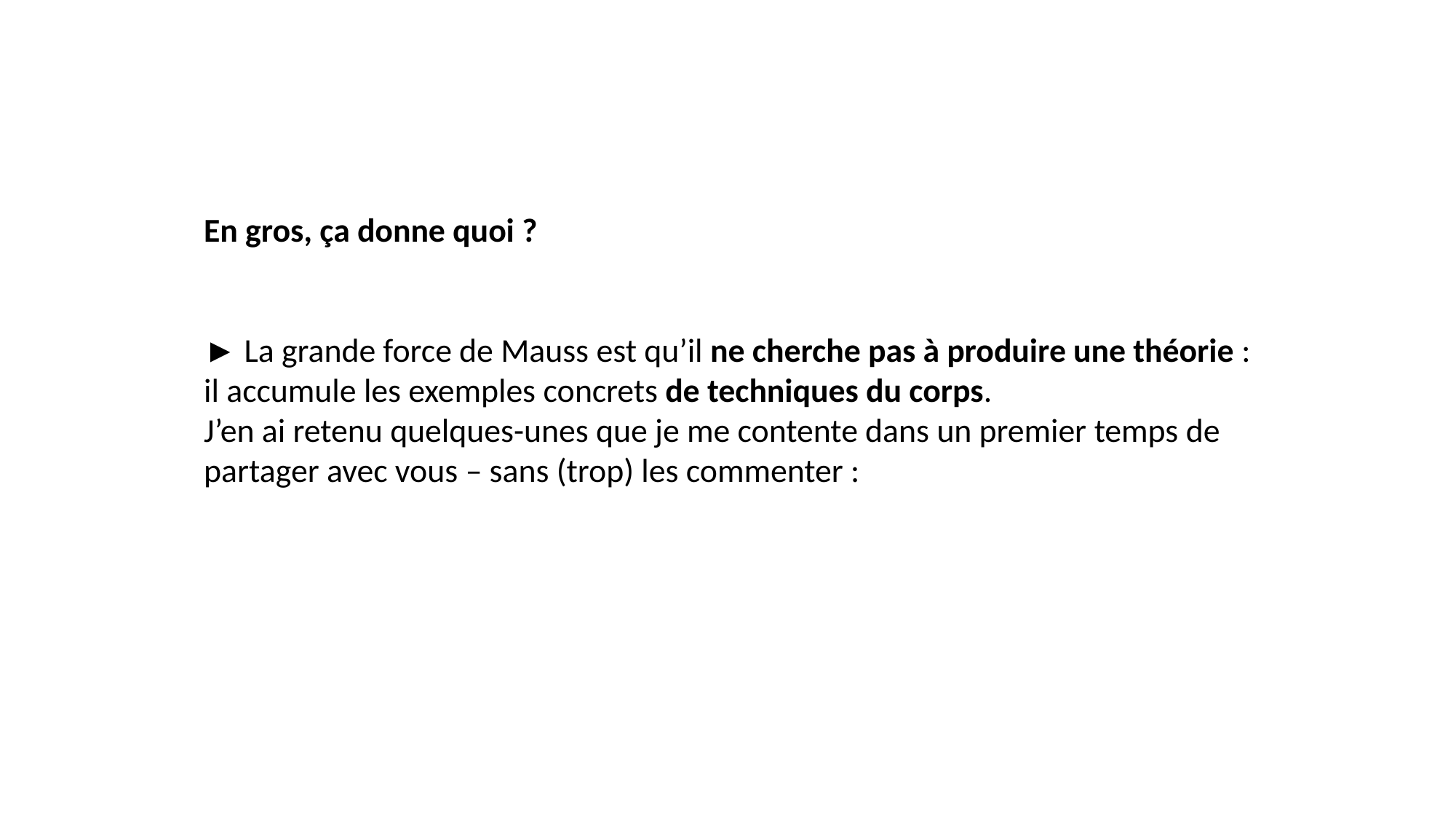

# En gros, ça donne quoi ? ► La grande force de Mauss est qu’il ne cherche pas à produire une théorie : il accumule les exemples concrets de techniques du corps. J’en ai retenu quelques-unes que je me contente dans un premier temps de partager avec vous – sans (trop) les commenter :